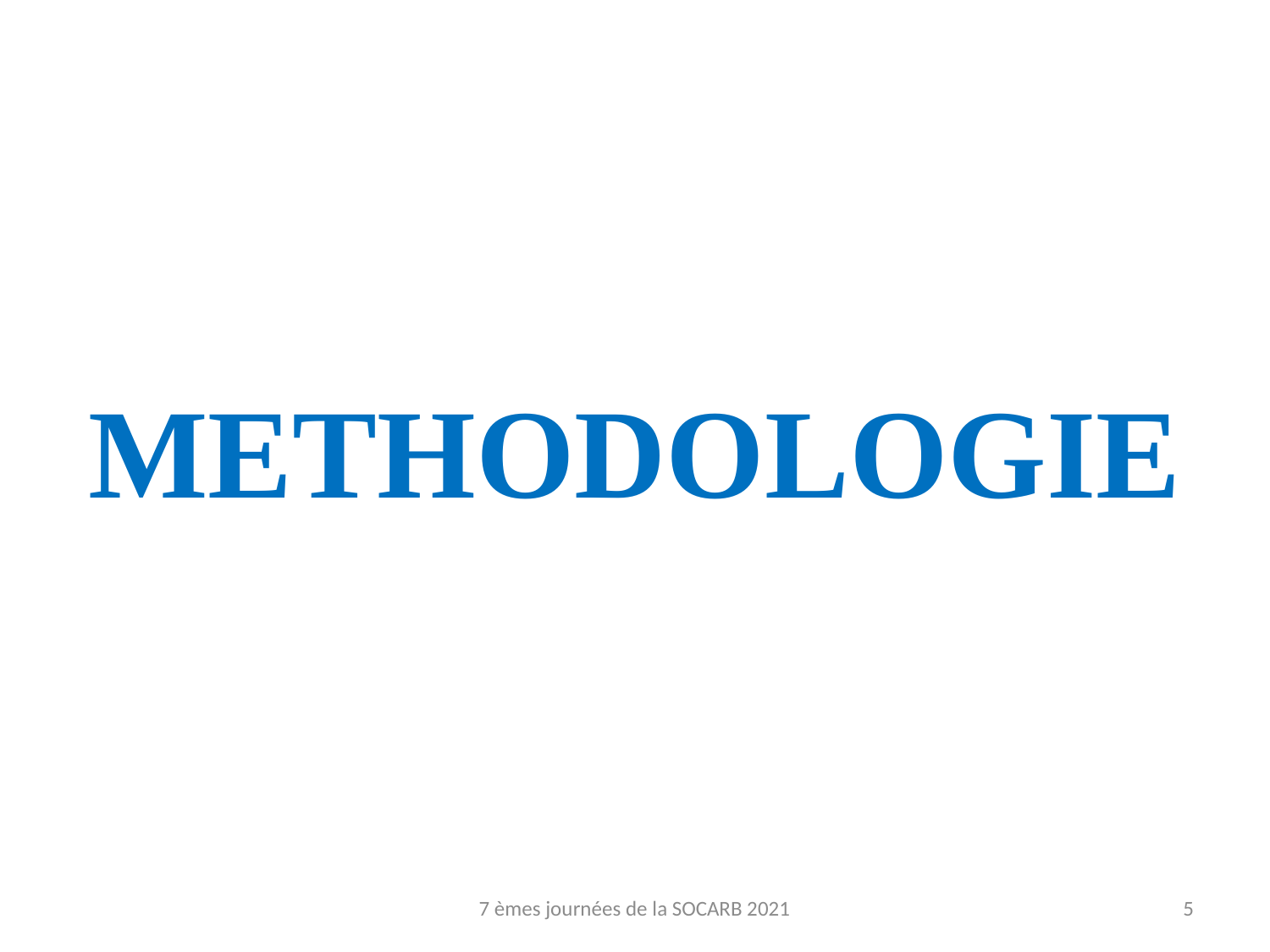

# METHODOLOGIE
7 èmes journées de la SOCARB 2021
5